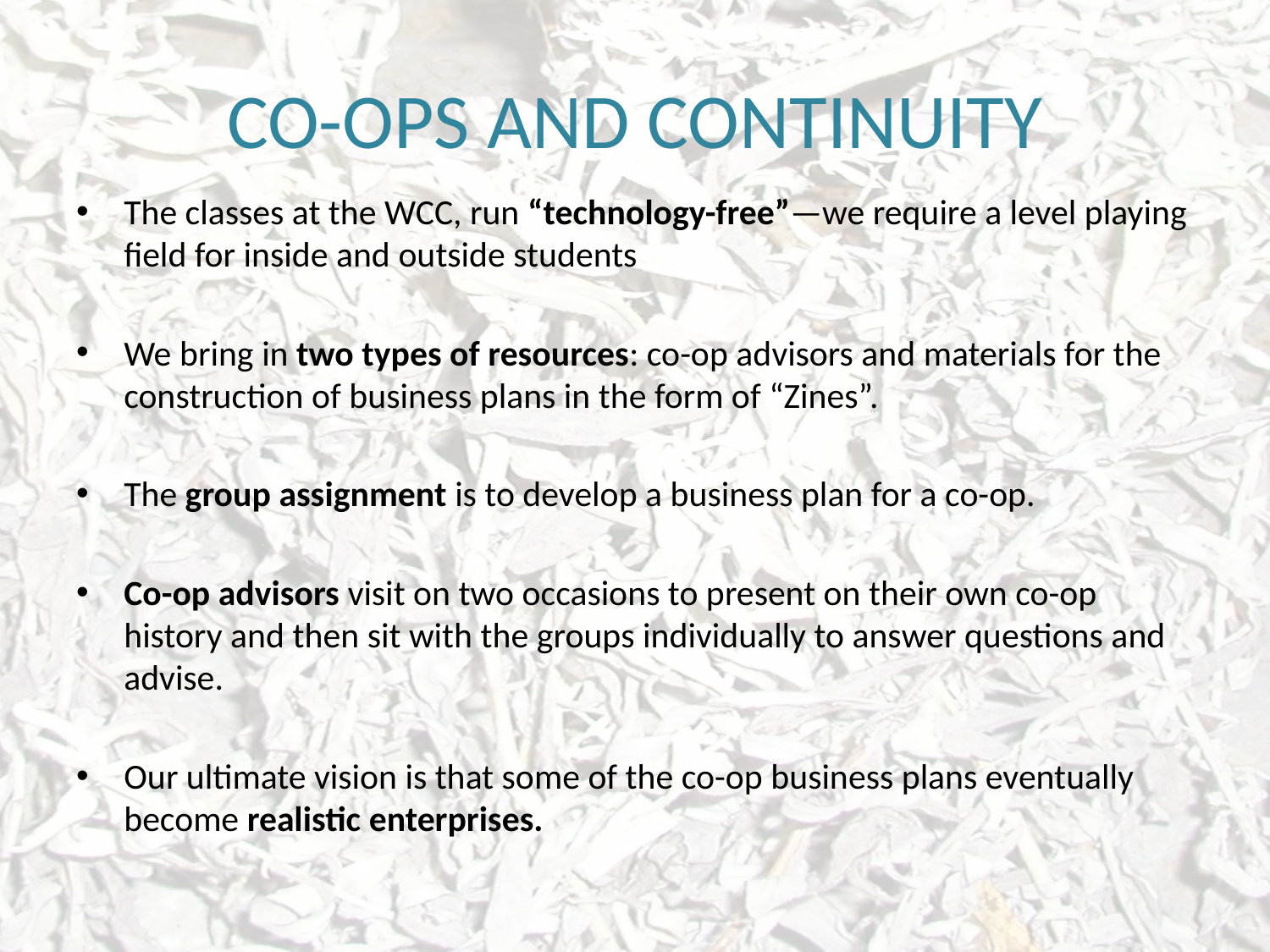

# CO-OPS AND CONTINUITY
The classes at the WCC, run “technology-free”—we require a level playing field for inside and outside students

We bring in two types of resources: co-op advisors and materials for the construction of business plans in the form of “Zines”.

The group assignment is to develop a business plan for a co-op.

Co-op advisors visit on two occasions to present on their own co-op history and then sit with the groups individually to answer questions and advise.

Our ultimate vision is that some of the co-op business plans eventually become realistic enterprises.